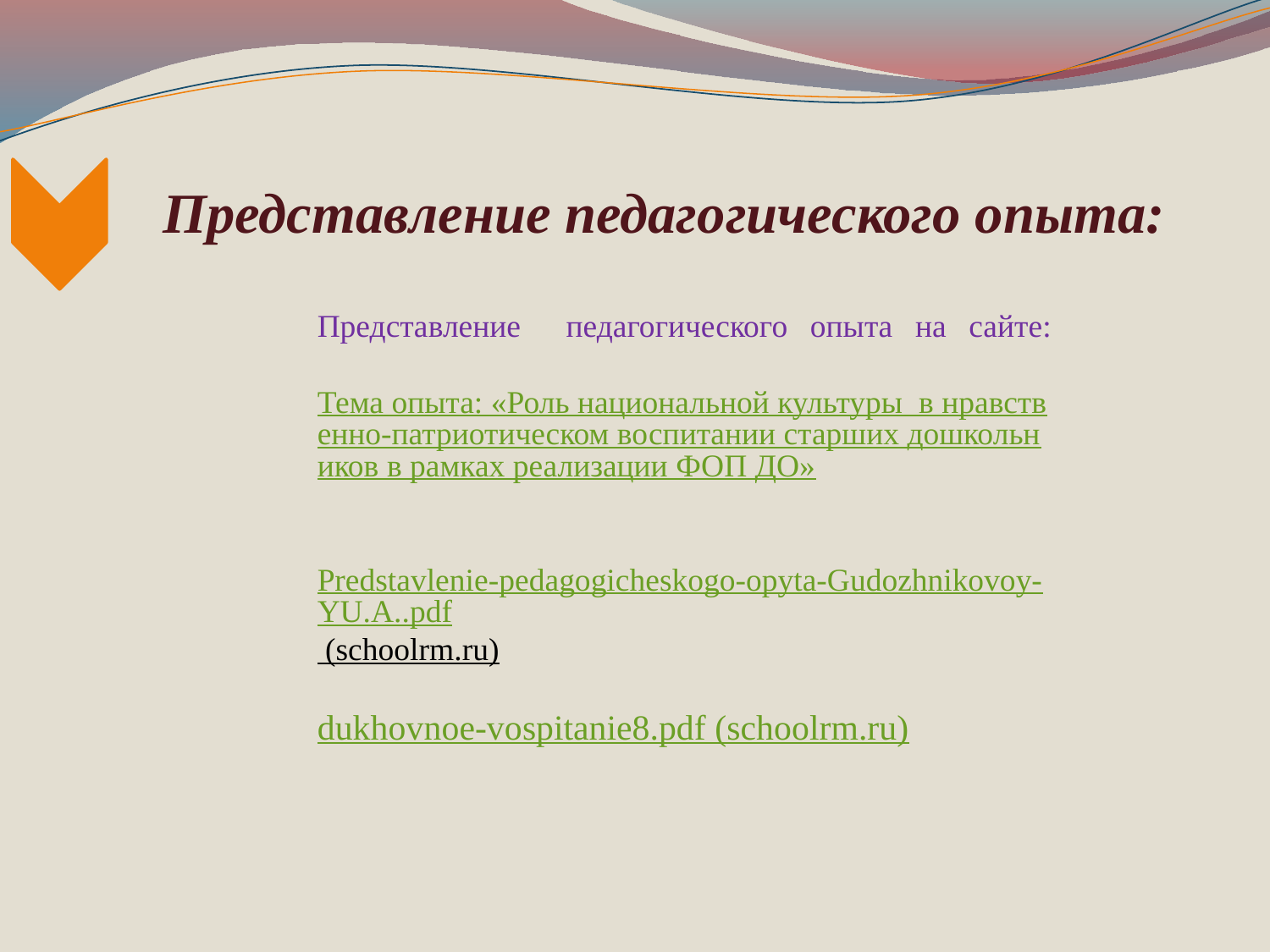

# Представление педагогического опыта:

Представление  педагогического опыта на сайте:
Тема опыта: «Роль национальной культуры  в нравственно-патриотическом воспитании старших дошкольников в рамках реализации ФОП ДО»
Predstavlenie-pedagogicheskogo-opyta-Gudozhnikovoy-YU.A..pdf (schoolrm.ru)
dukhovnoe-vospitanie8.pdf (schoolrm.ru)